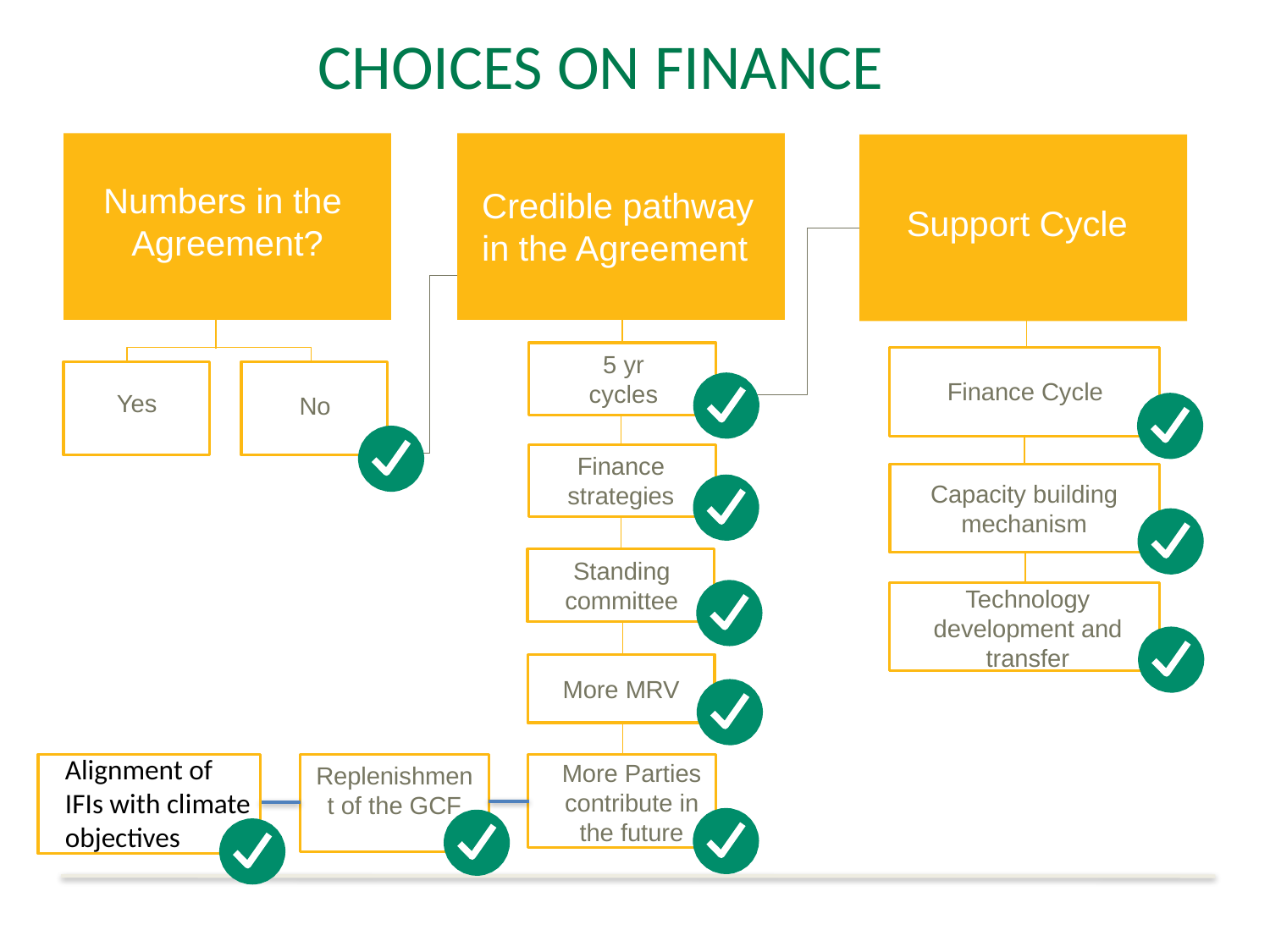

# CHOICES ON FINANCE

Support Cycle

Finance Cycle

Capacity building mechanism

Technology development and transfer
Numbers in the
Agreement?
Credible pathway
in the Agreement

5 yr cycles

Yes

No

Finance strategies

Standing committee

More MRV

Alignment of
IFIs with climate
objectives
More Parties contribute in the future
Replenishment of the GCF